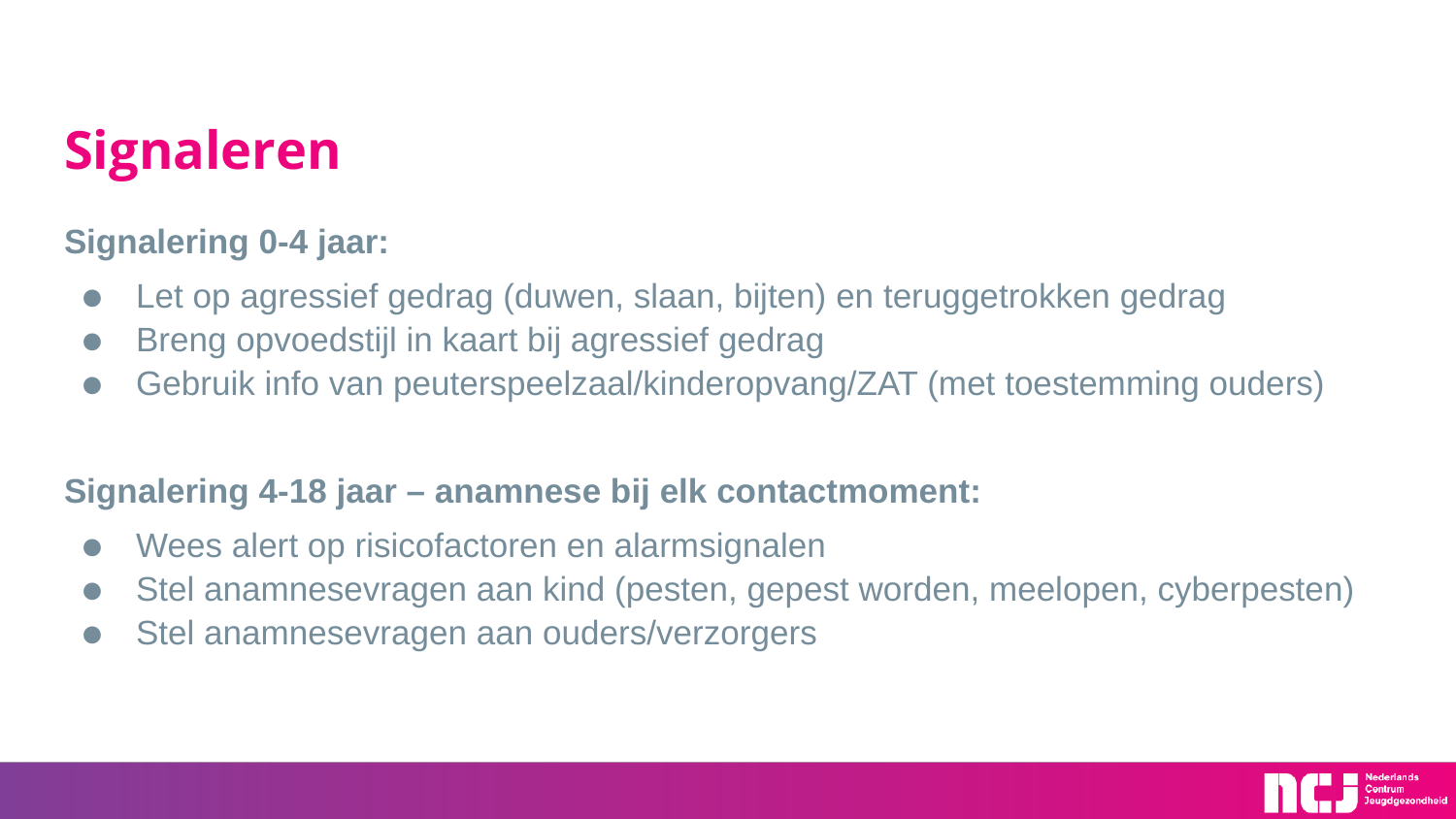

# Signaleren
Signalering 0-4 jaar:
Let op agressief gedrag (duwen, slaan, bijten) en teruggetrokken gedrag
Breng opvoedstijl in kaart bij agressief gedrag
Gebruik info van peuterspeelzaal/kinderopvang/ZAT (met toestemming ouders)

Signalering 4-18 jaar – anamnese bij elk contactmoment:
Wees alert op risicofactoren en alarmsignalen
Stel anamnesevragen aan kind (pesten, gepest worden, meelopen, cyberpesten)
Stel anamnesevragen aan ouders/verzorgers